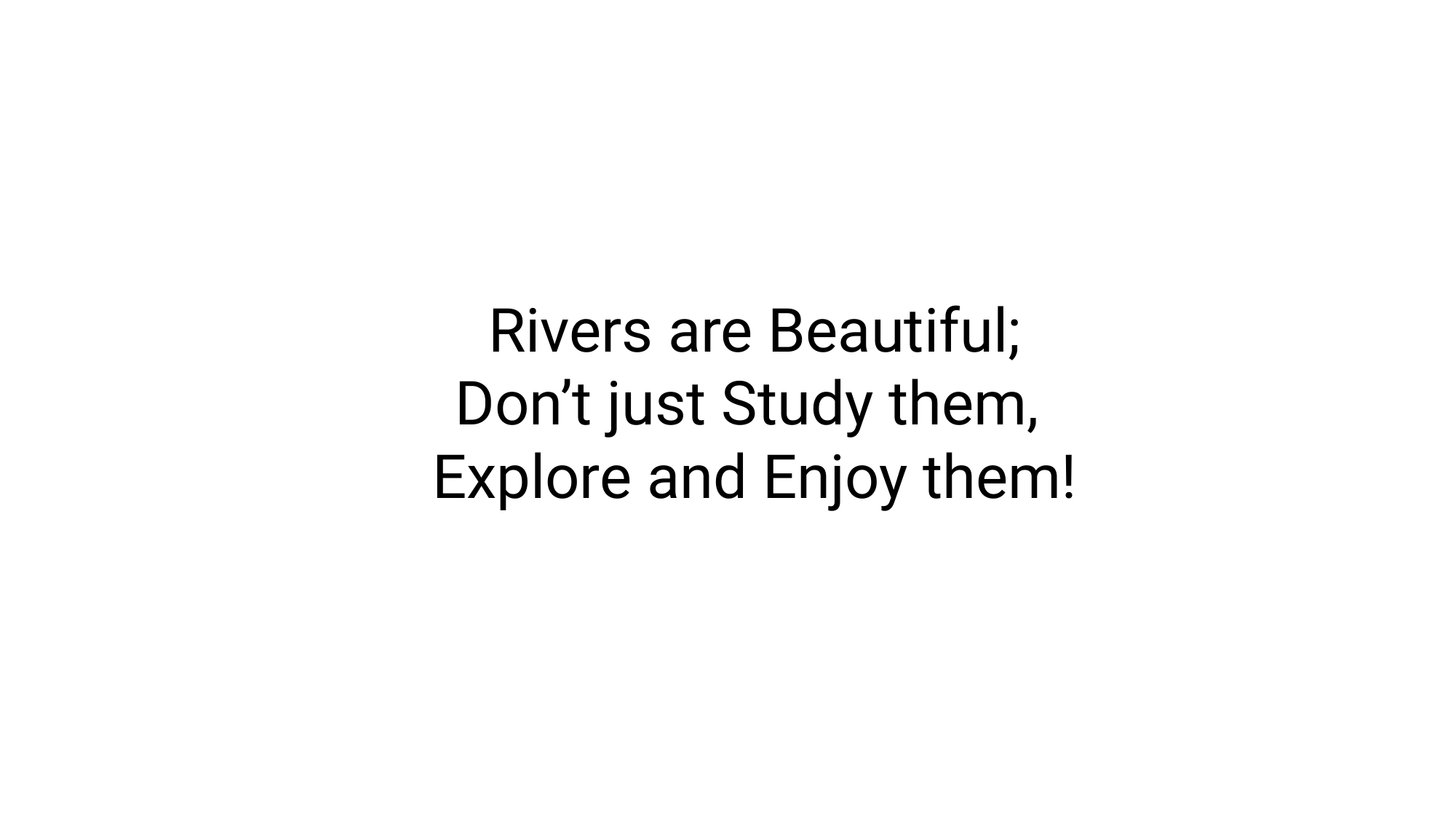

Rivers are Beautiful;
Don’t just Study them,
Explore and Enjoy them!